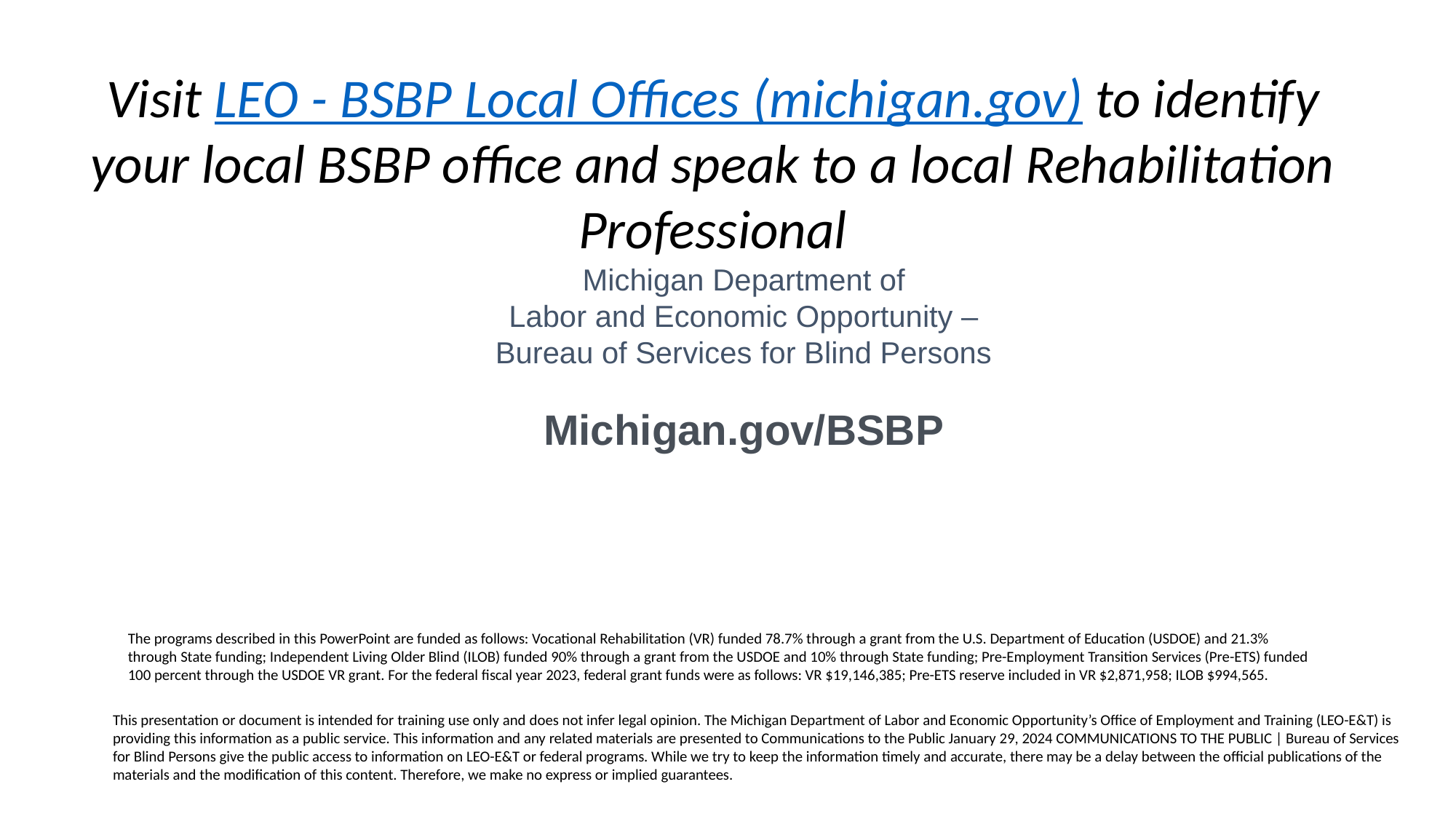

Visit LEO - BSBP Local Offices (michigan.gov) to identify your local BSBP office and speak to a local Rehabilitation Professional

Michigan Department of
Labor and Economic Opportunity –
Bureau of Services for Blind Persons

Michigan.gov/BSBP
The programs described in this PowerPoint are funded as follows: Vocational Rehabilitation (VR) funded 78.7% through a grant from the U.S. Department of Education (USDOE) and 21.3% through State funding; Independent Living Older Blind (ILOB) funded 90% through a grant from the USDOE and 10% through State funding; Pre-Employment Transition Services (Pre-ETS) funded 100 percent through the USDOE VR grant. For the federal fiscal year 2023, federal grant funds were as follows: VR $19,146,385; Pre-ETS reserve included in VR $2,871,958; ILOB $994,565.
This presentation or document is intended for training use only and does not infer legal opinion. The Michigan Department of Labor and Economic Opportunity’s Office of Employment and Training (LEO-E&T) is providing this information as a public service. This information and any related materials are presented to Communications to the Public January 29, 2024 COMMUNICATIONS TO THE PUBLIC | Bureau of Services for Blind Persons give the public access to information on LEO-E&T or federal programs. While we try to keep the information timely and accurate, there may be a delay between the official publications of the materials and the modification of this content. Therefore, we make no express or implied guarantees.